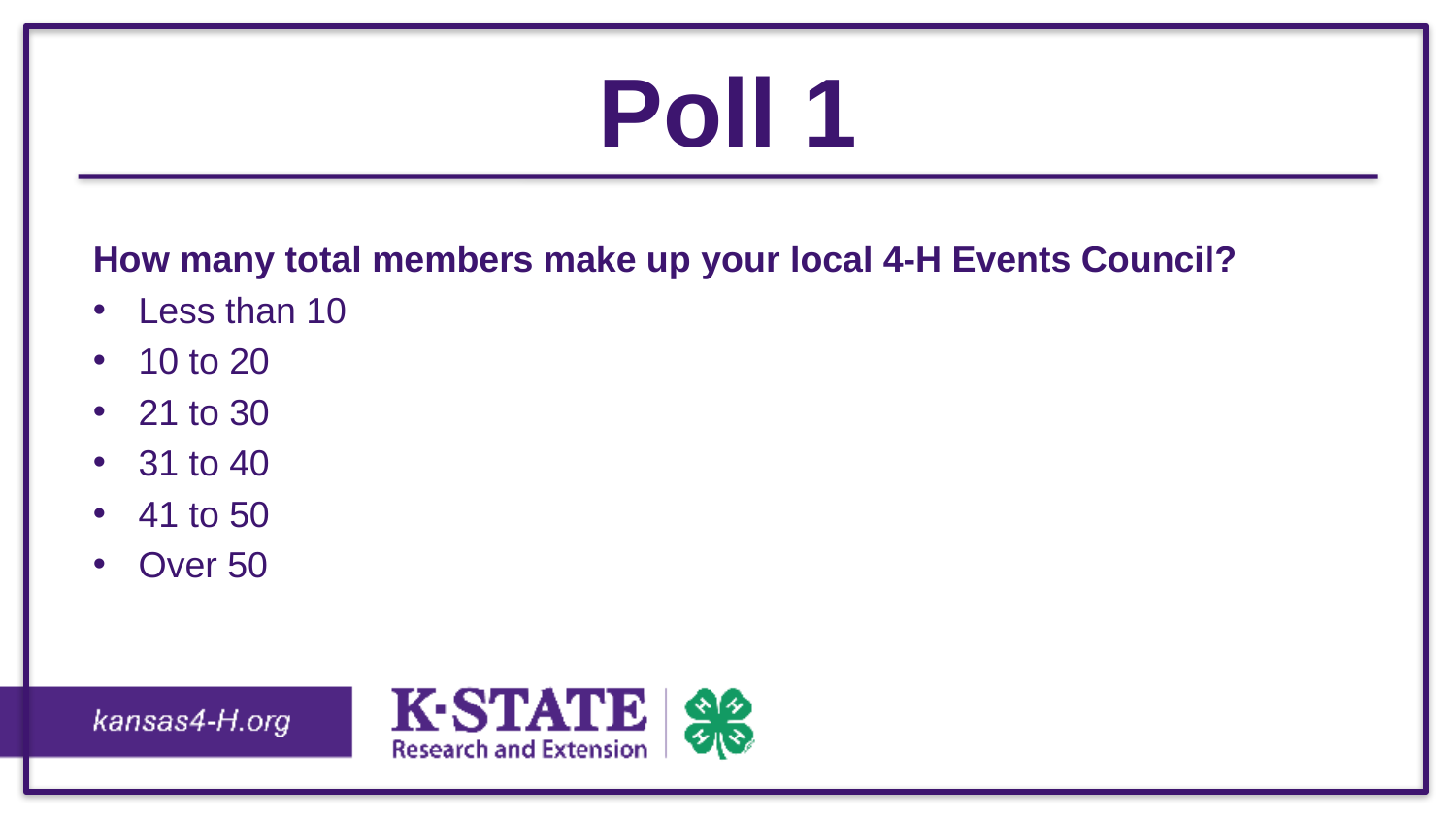

# Poll 1
How many total members make up your local 4-H Events Council?
Less than 10
10 to 20
21 to 30
31 to 40
41 to 50
Over 50